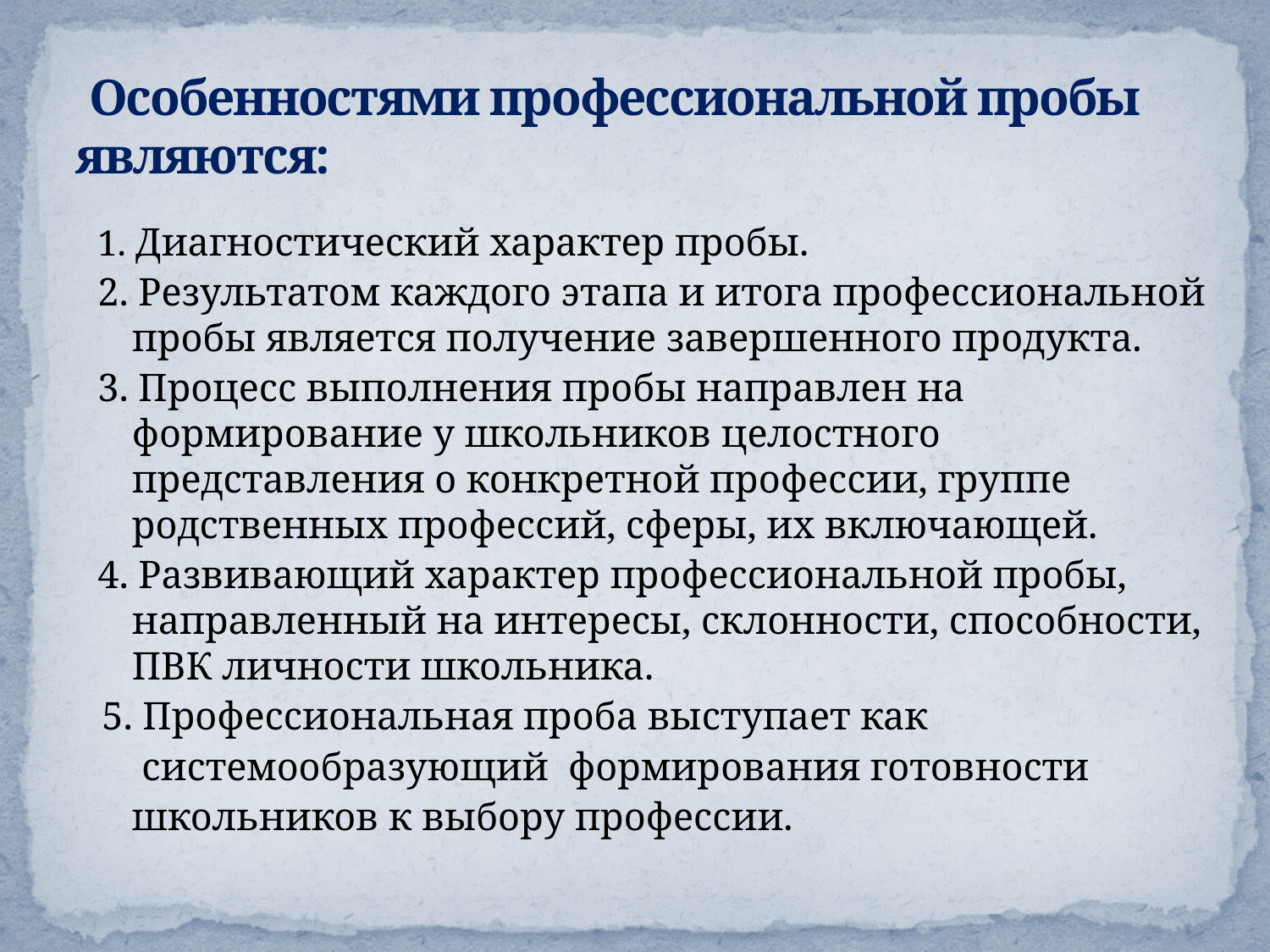

# Особенностями профессиональной пробы являются:
1. Диагностический характер пробы.
2. Результатом каждого этапа и итога профессиональной пробы является получение завершенного продукта.
3. Процесс выполнения пробы направлен на формирование у школьников целостного представления о конкретной профессии, группе родственных профессий, сферы, их включающей.
4. Развивающий характер профессиональной пробы, направленный на интересы, склонности, способности, ПВК личности школьника.
     5. Профессиональная проба выступает как
         системообразующий  формирования готовности
        школьников к выбору профессии.